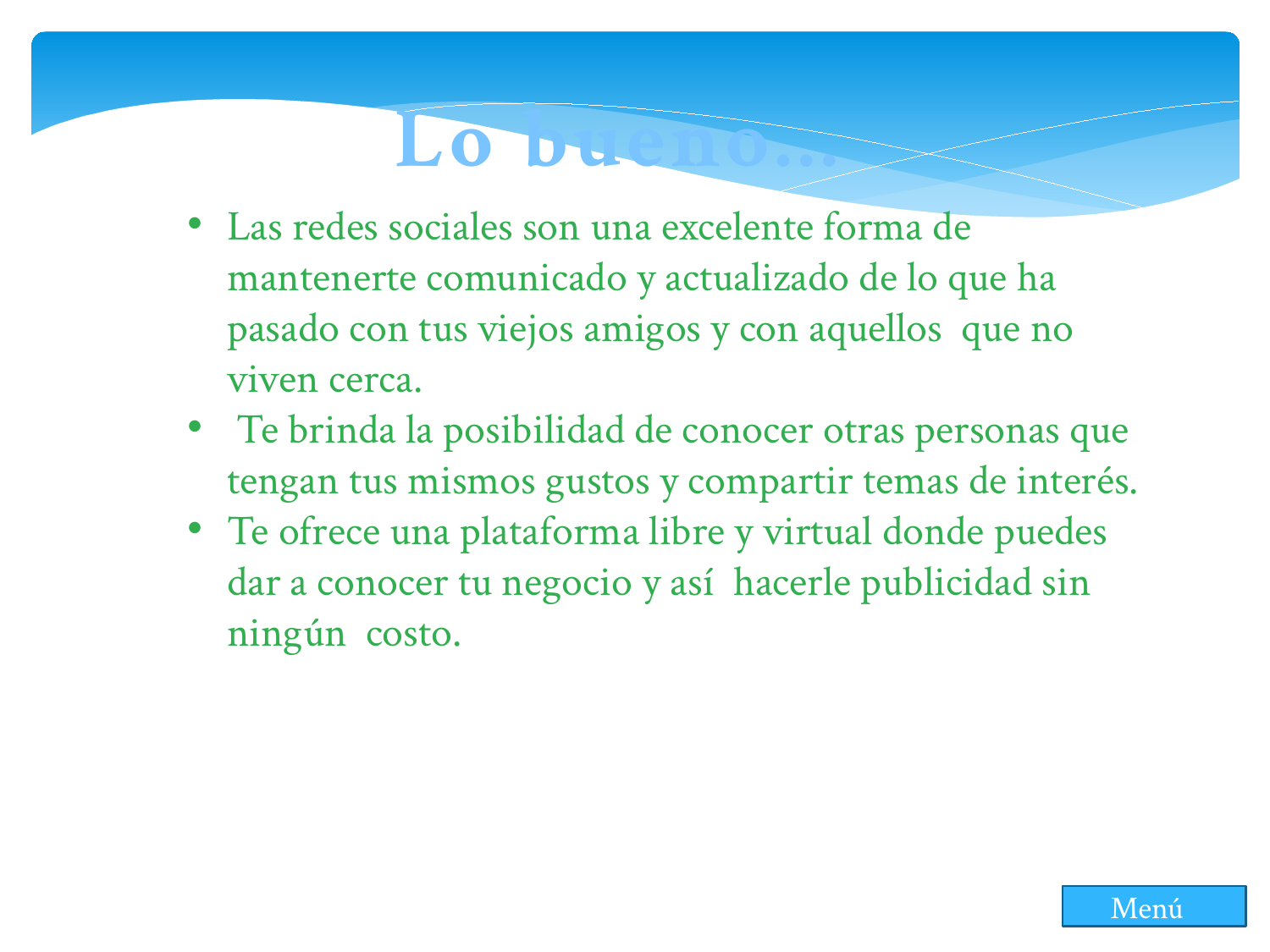

Lo bueno…

Las redes sociales son una excelente forma de mantenerte comunicado y actualizado de lo que ha pasado con tus viejos amigos y con aquellos  que no viven cerca.
 Te brinda la posibilidad de conocer otras personas que tengan tus mismos gustos y compartir temas de interés.
Te ofrece una plataforma libre y virtual donde puedes dar a conocer tu negocio y así  hacerle publicidad sin ningún  costo.
Menú